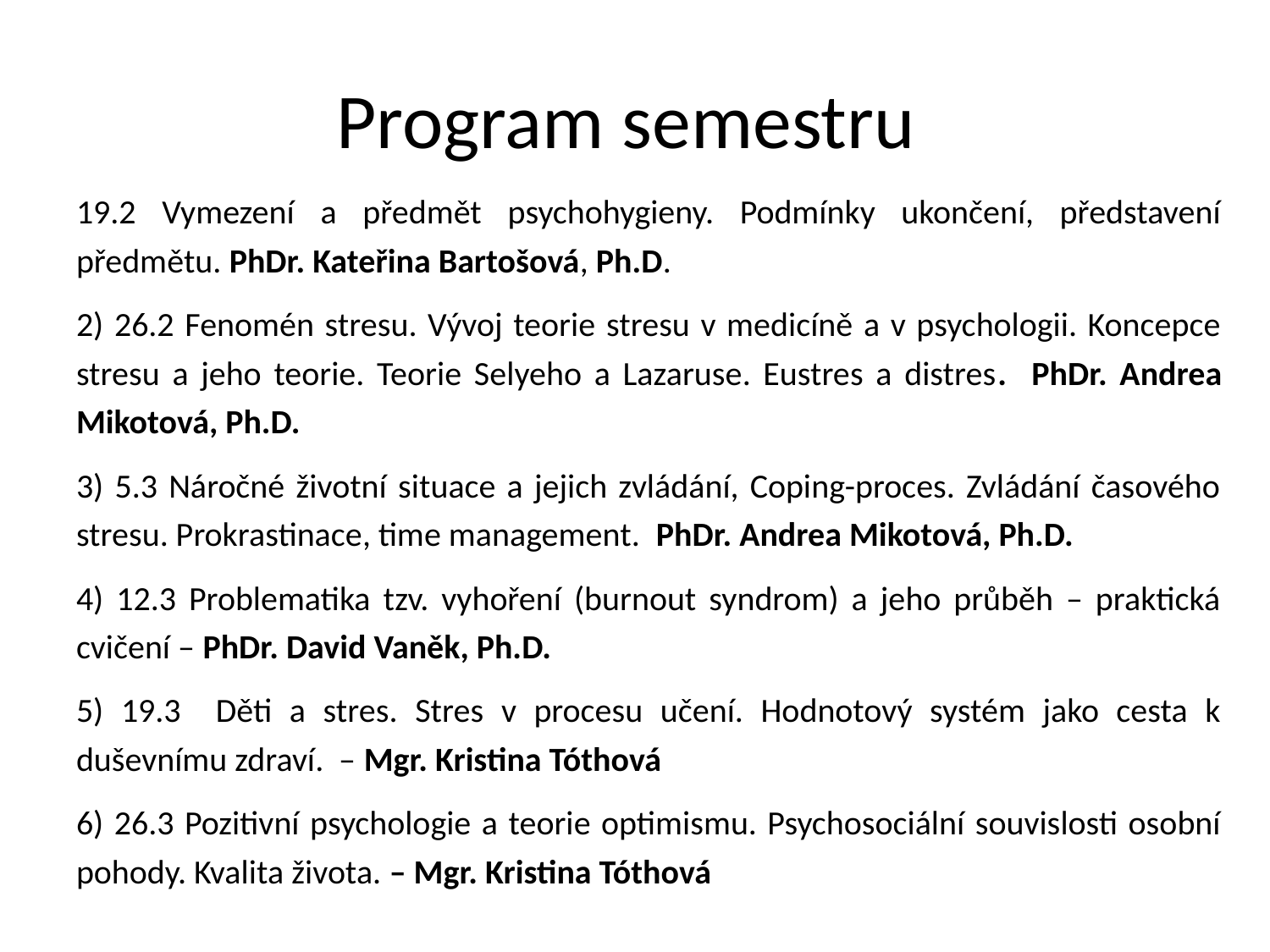

# Program semestru
19.2 Vymezení a předmět psychohygieny. Podmínky ukončení, představení předmětu. PhDr. Kateřina Bartošová, Ph.D.
2) 26.2 Fenomén stresu. Vývoj teorie stresu v medicíně a v psychologii. Koncepce stresu a jeho teorie. Teorie Selyeho a Lazaruse. Eustres a distres.  PhDr. Andrea Mikotová, Ph.D.
3) 5.3 Náročné životní situace a jejich zvládání, Coping-proces. Zvládání časového stresu. Prokrastinace, time management.  PhDr. Andrea Mikotová, Ph.D.
4) 12.3 Problematika tzv. vyhoření (burnout syndrom) a jeho průběh – praktická cvičení – PhDr. David Vaněk, Ph.D.
5) 19.3  Děti a stres. Stres v procesu učení. Hodnotový systém jako cesta k duševnímu zdraví.  – Mgr. Kristina Tóthová
6) 26.3 Pozitivní psychologie a teorie optimismu. Psychosociální souvislosti osobní pohody. Kvalita života. – Mgr. Kristina Tóthová